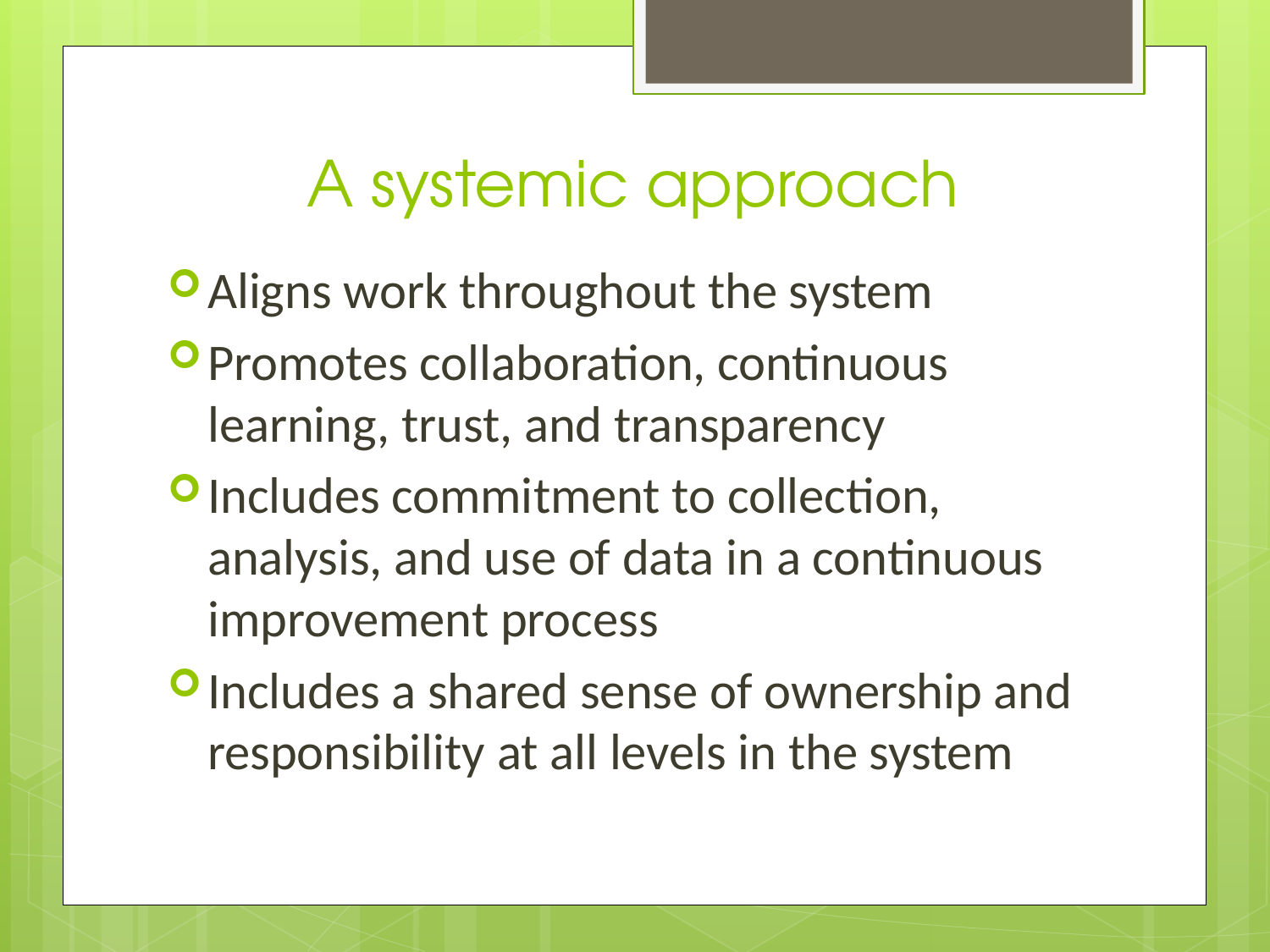

# A systemic approach
Aligns work throughout the system
Promotes collaboration, continuous learning, trust, and transparency
Includes commitment to collection, analysis, and use of data in a continuous improvement process
Includes a shared sense of ownership and responsibility at all levels in the system